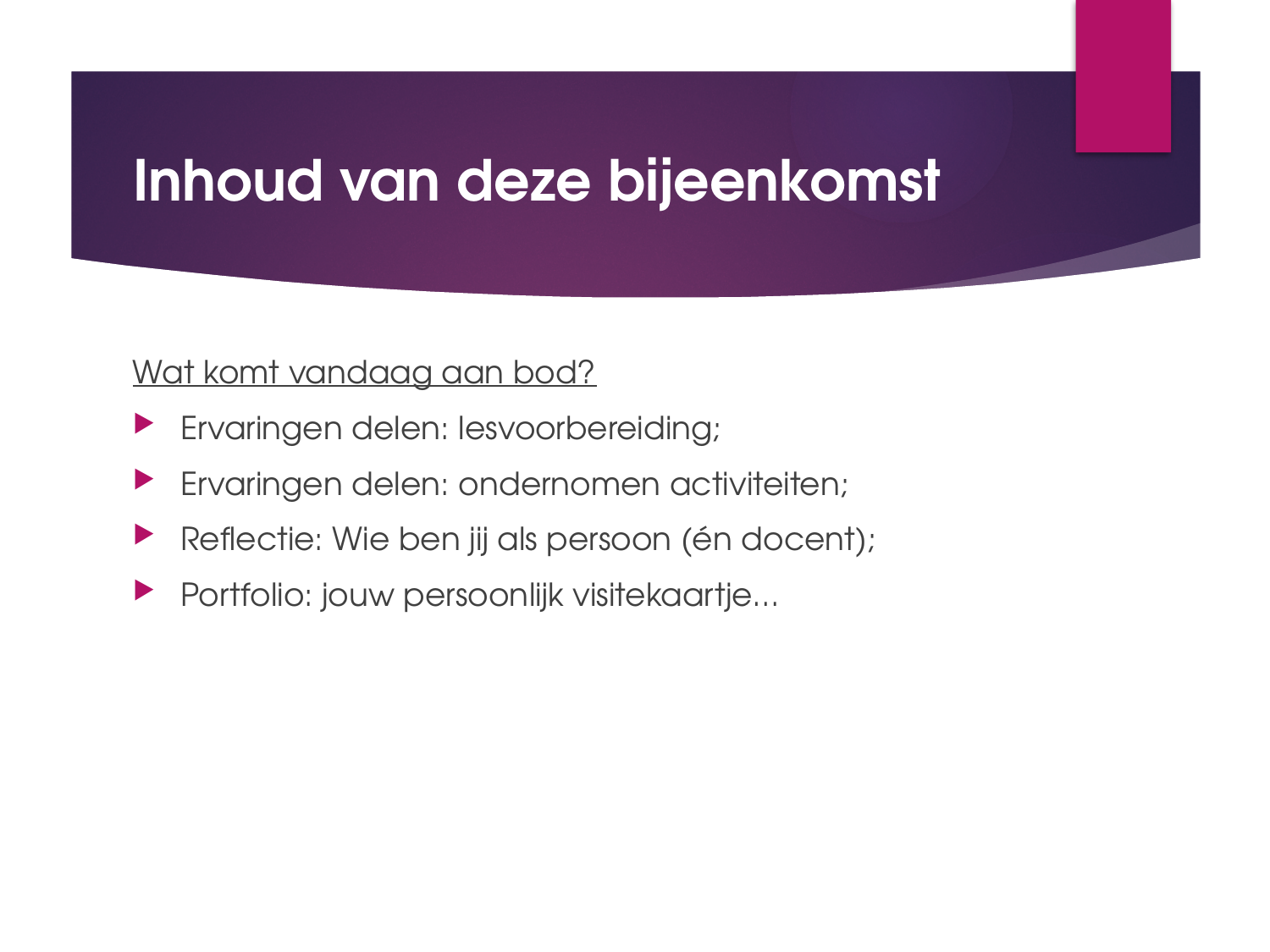

# Inhoud van deze bijeenkomst
Wat komt vandaag aan bod?
Ervaringen delen: lesvoorbereiding;
Ervaringen delen: ondernomen activiteiten;
Reflectie: Wie ben jij als persoon (én docent);
Portfolio: jouw persoonlijk visitekaartje…